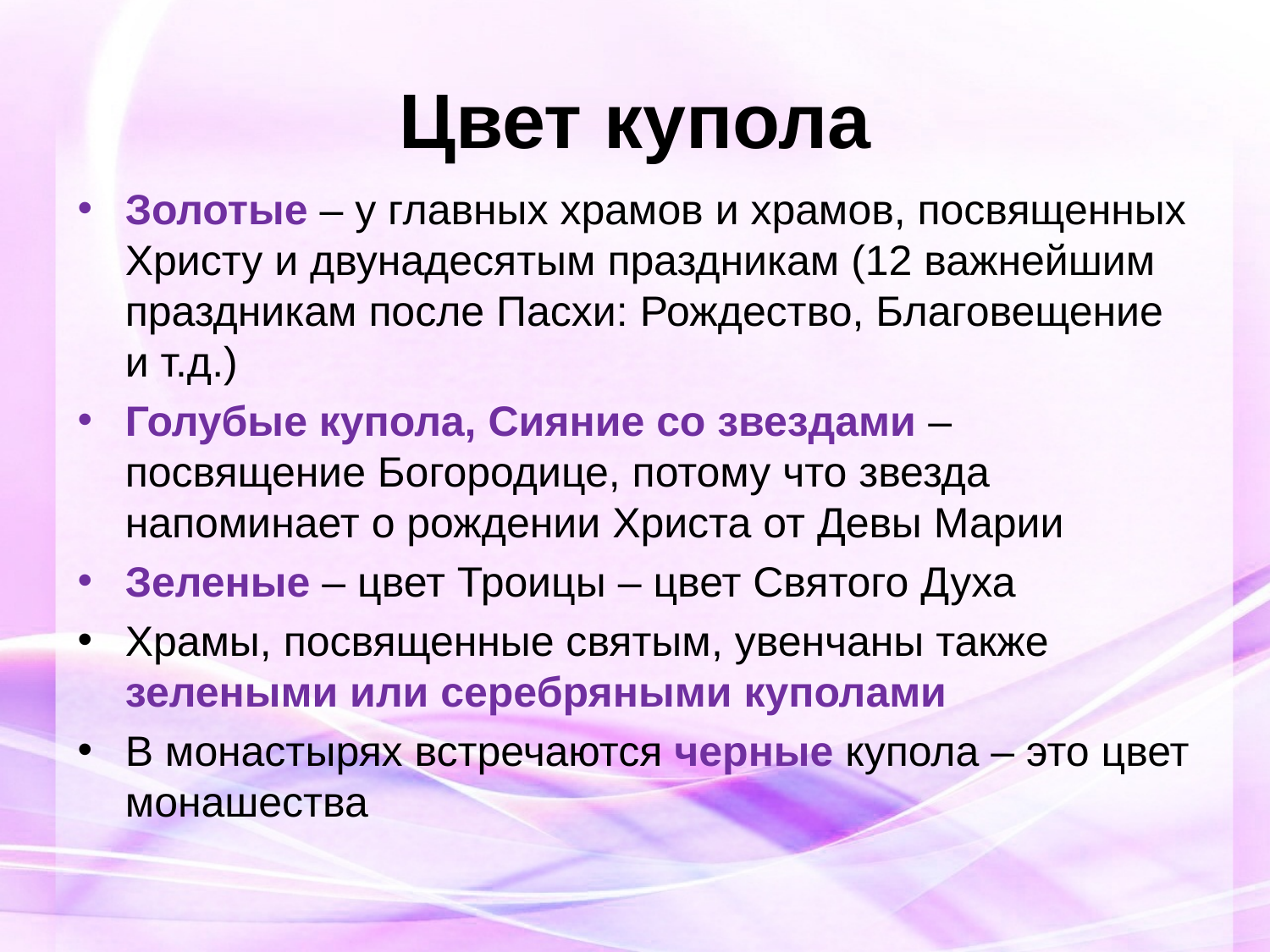

# Цвет купола
Золотые – у главных храмов и храмов, посвященных Христу и двунадесятым праздникам (12 важнейшим праздникам после Пасхи: Рождество, Благовещение и т.д.)
Голубые купола, Сияние со звездами – посвящение Богородице, потому что звезда напоминает о рождении Христа от Девы Марии
Зеленые – цвет Троицы – цвет Святого Духа
Храмы, посвященные святым, увенчаны также зелеными или серебряными куполами
В монастырях встречаются черные купола – это цвет монашества